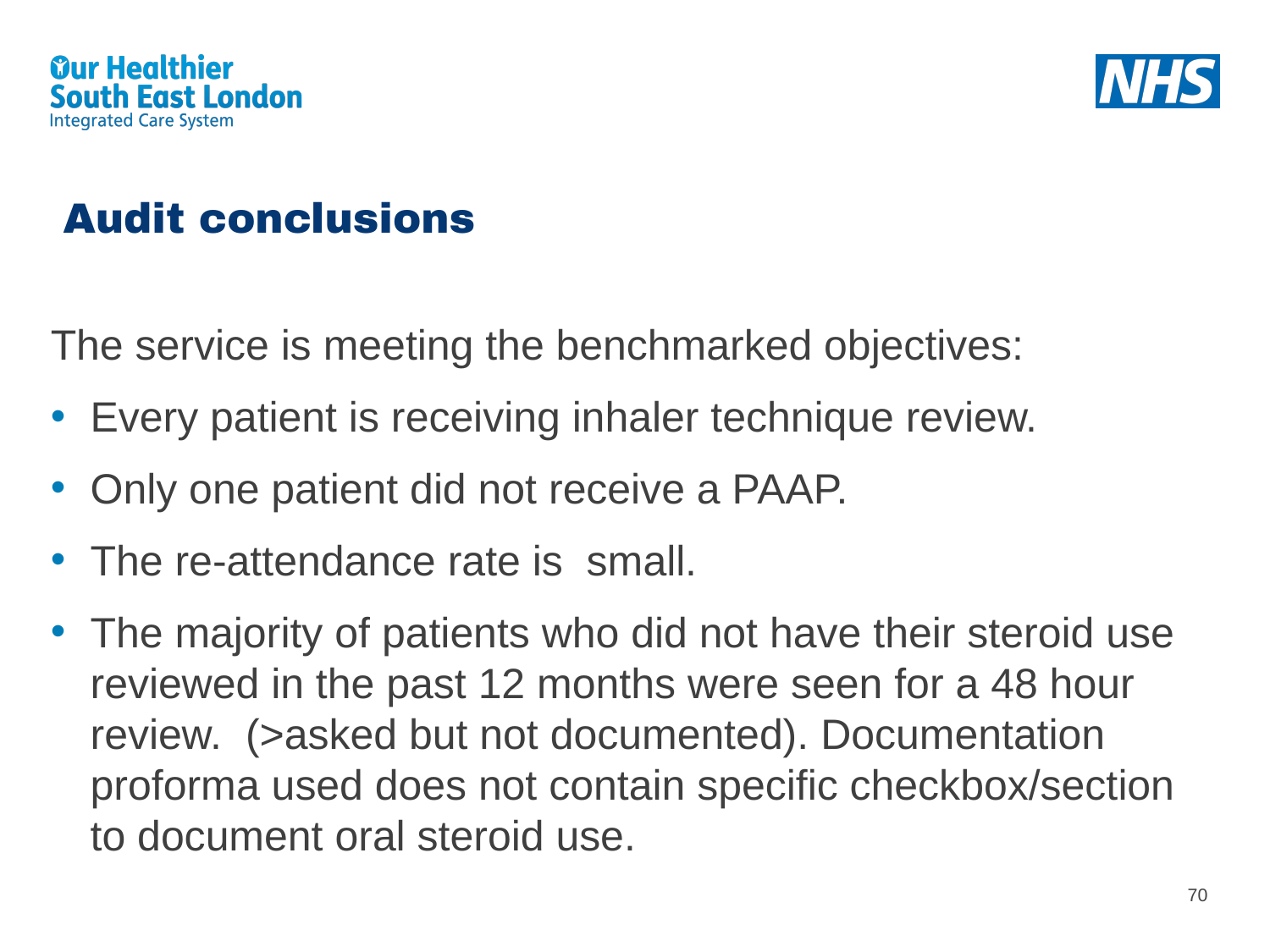

# Audit conclusions
The service is meeting the benchmarked objectives:
Every patient is receiving inhaler technique review.
Only one patient did not receive a PAAP.
The re-attendance rate is  small.
The majority of patients who did not have their steroid use reviewed in the past 12 months were seen for a 48 hour review.  (>asked but not documented). Documentation proforma used does not contain specific checkbox/section to document oral steroid use.

70